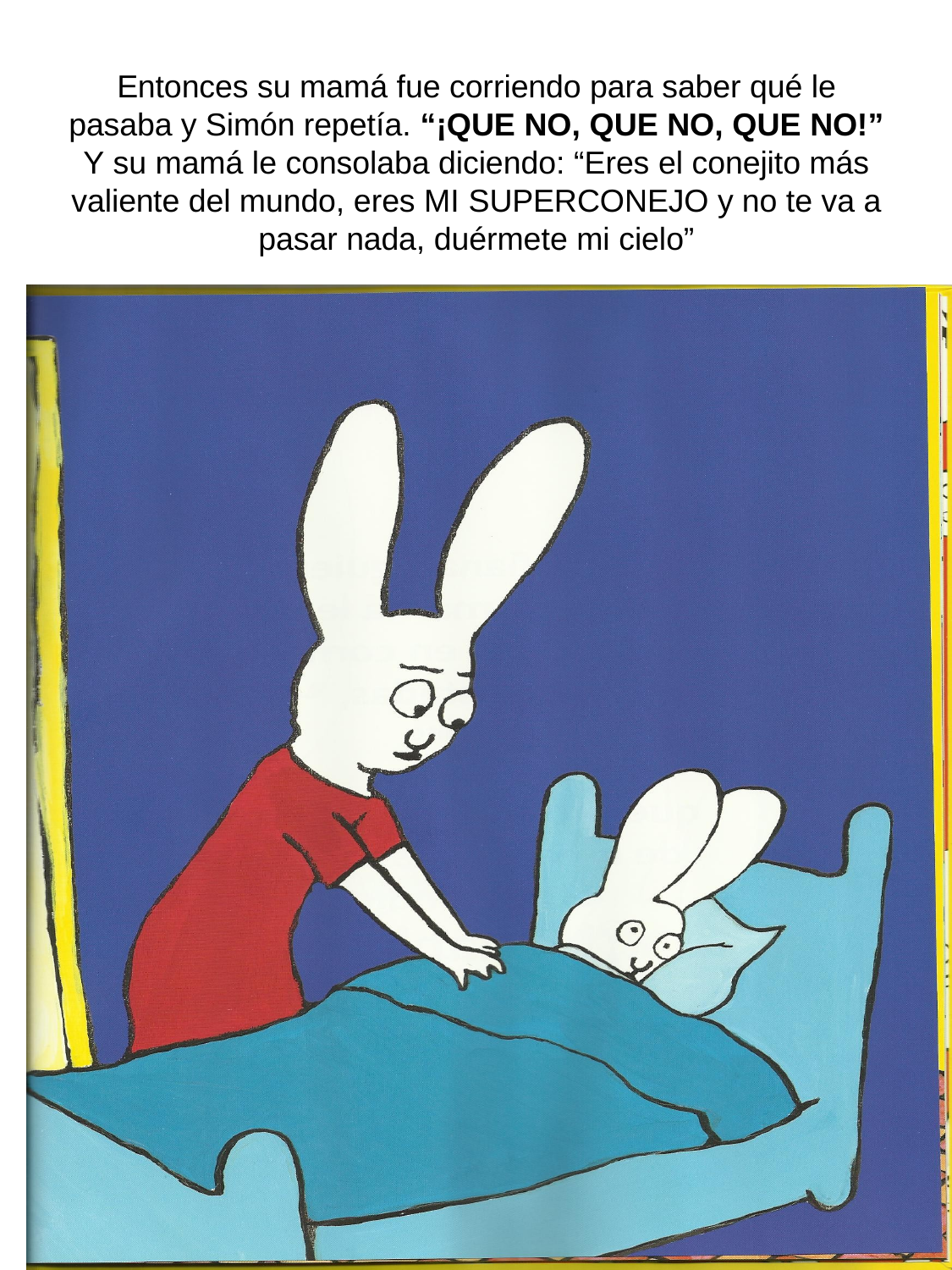

Entonces su mamá fue corriendo para saber qué le pasaba y Simón repetía. “¡QUE NO, QUE NO, QUE NO!” Y su mamá le consolaba diciendo: “Eres el conejito más valiente del mundo, eres MI SUPERCONEJO y no te va a pasar nada, duérmete mi cielo”